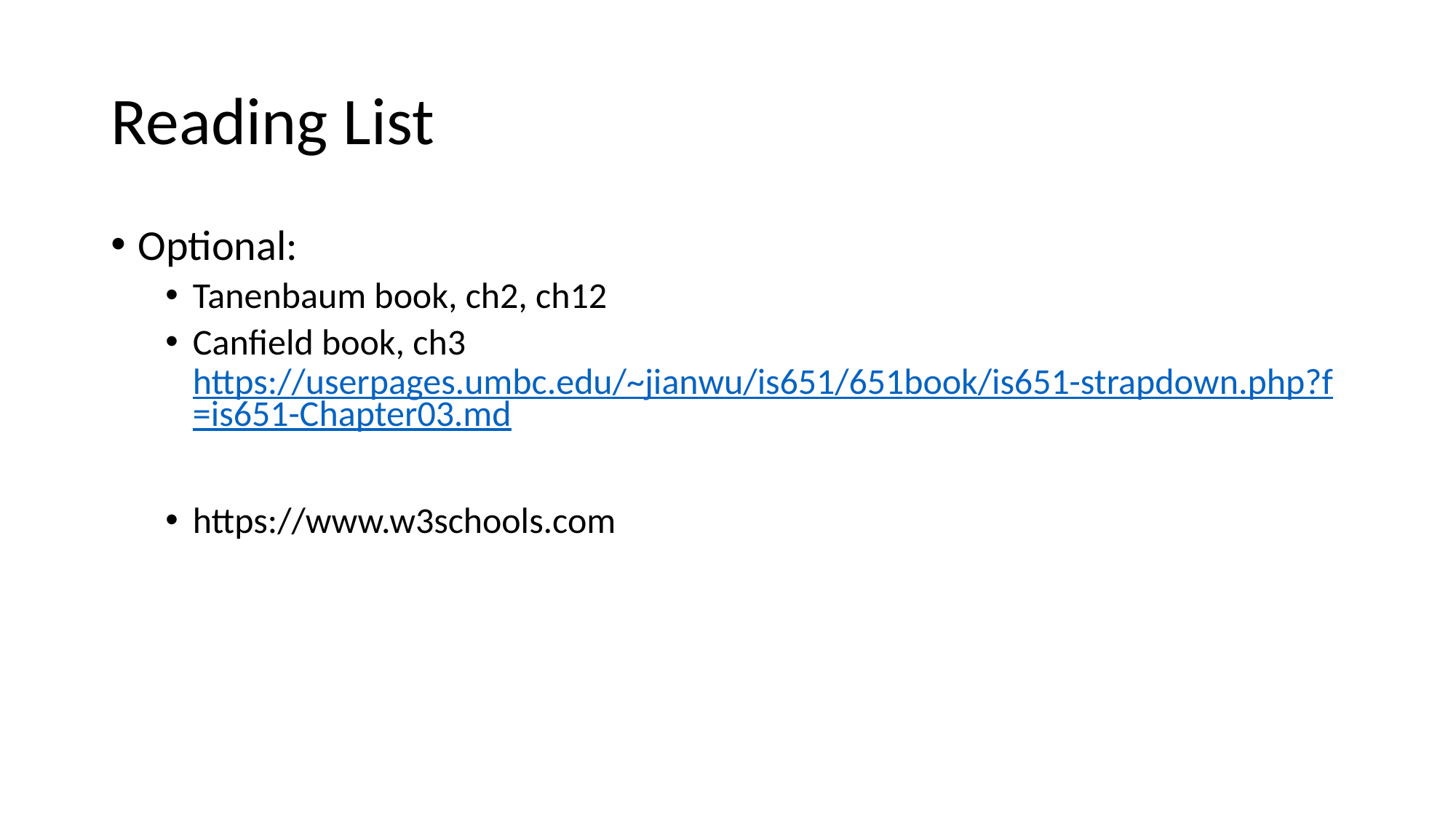

# Reading List
Optional:
Tanenbaum book, ch2, ch12
Canfield book, ch3 https://userpages.umbc.edu/~jianwu/is651/651book/is651-strapdown.php?f=is651-Chapter03.md

https://www.w3schools.com